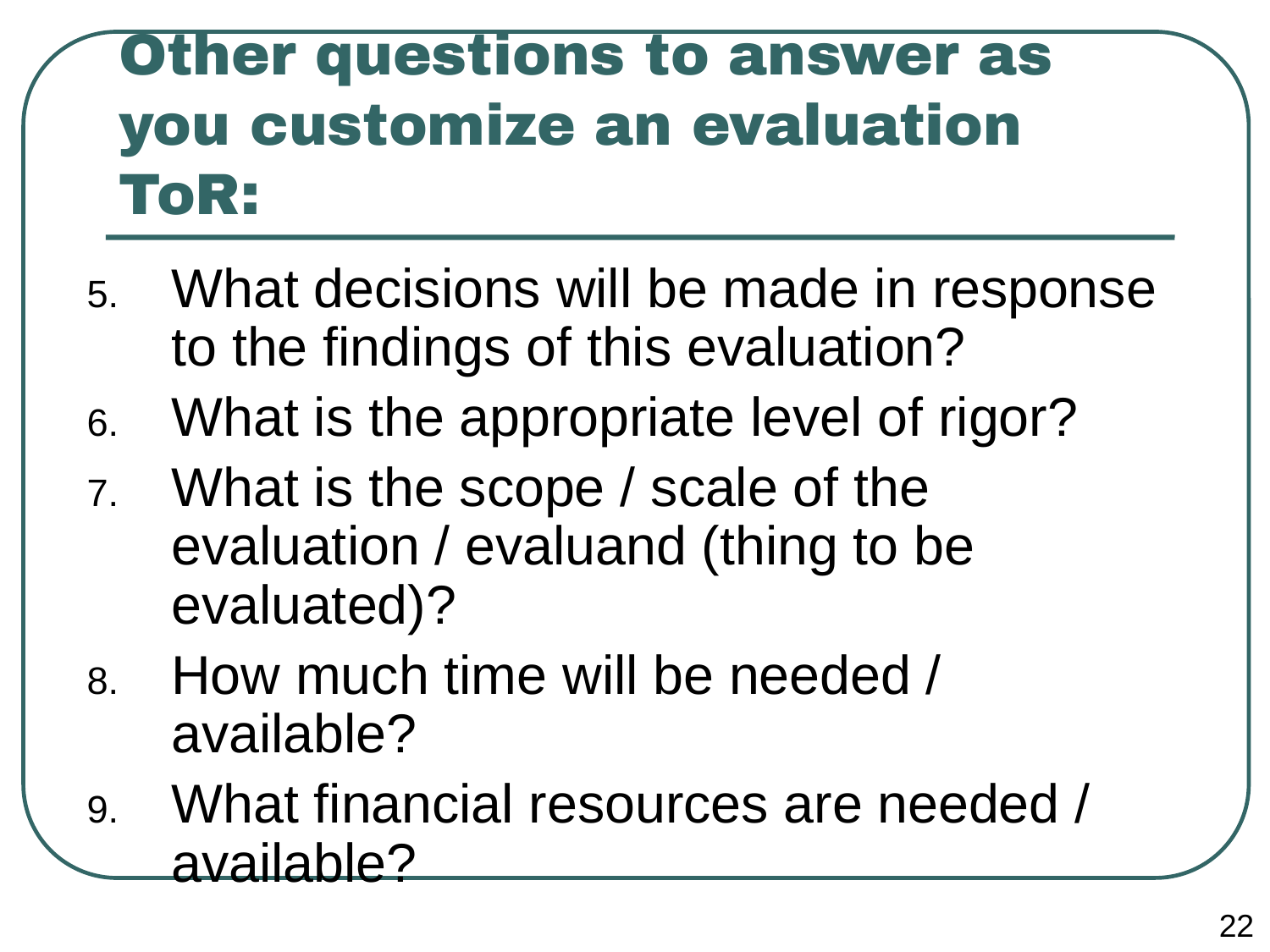

# Other questions to answer as you customize an evaluation ToR:
What decisions will be made in response to the findings of this evaluation?
What is the appropriate level of rigor?
What is the scope / scale of the evaluation / evaluand (thing to be evaluated)?
How much time will be needed / available?
What financial resources are needed / available?

22